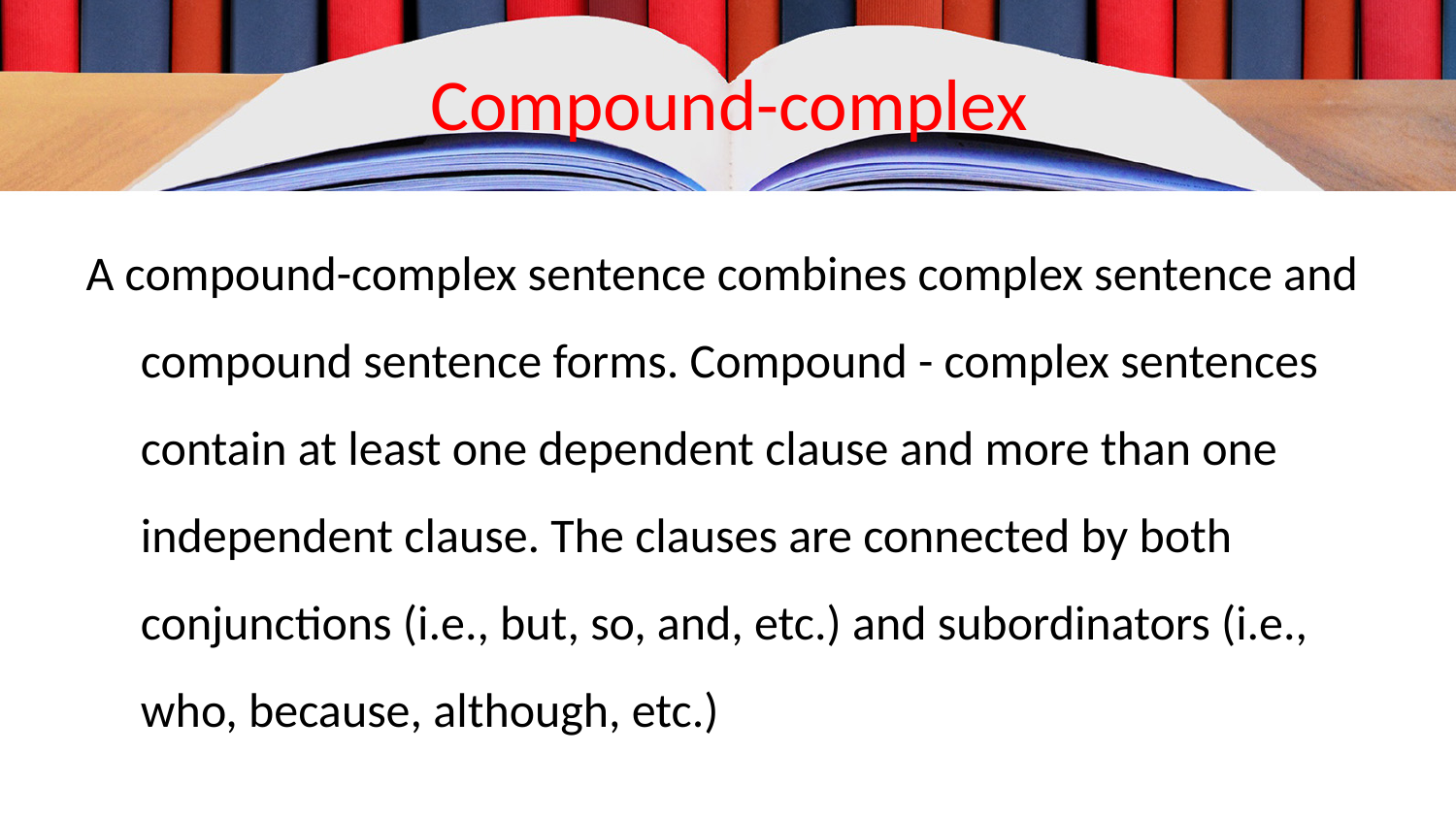

# Compound-complex
A compound-complex sentence combines complex sentence and compound sentence forms. Compound - complex sentences contain at least one dependent clause and more than one independent clause. The clauses are connected by both conjunctions (i.e., but, so, and, etc.) and subordinators (i.e., who, because, although, etc.)